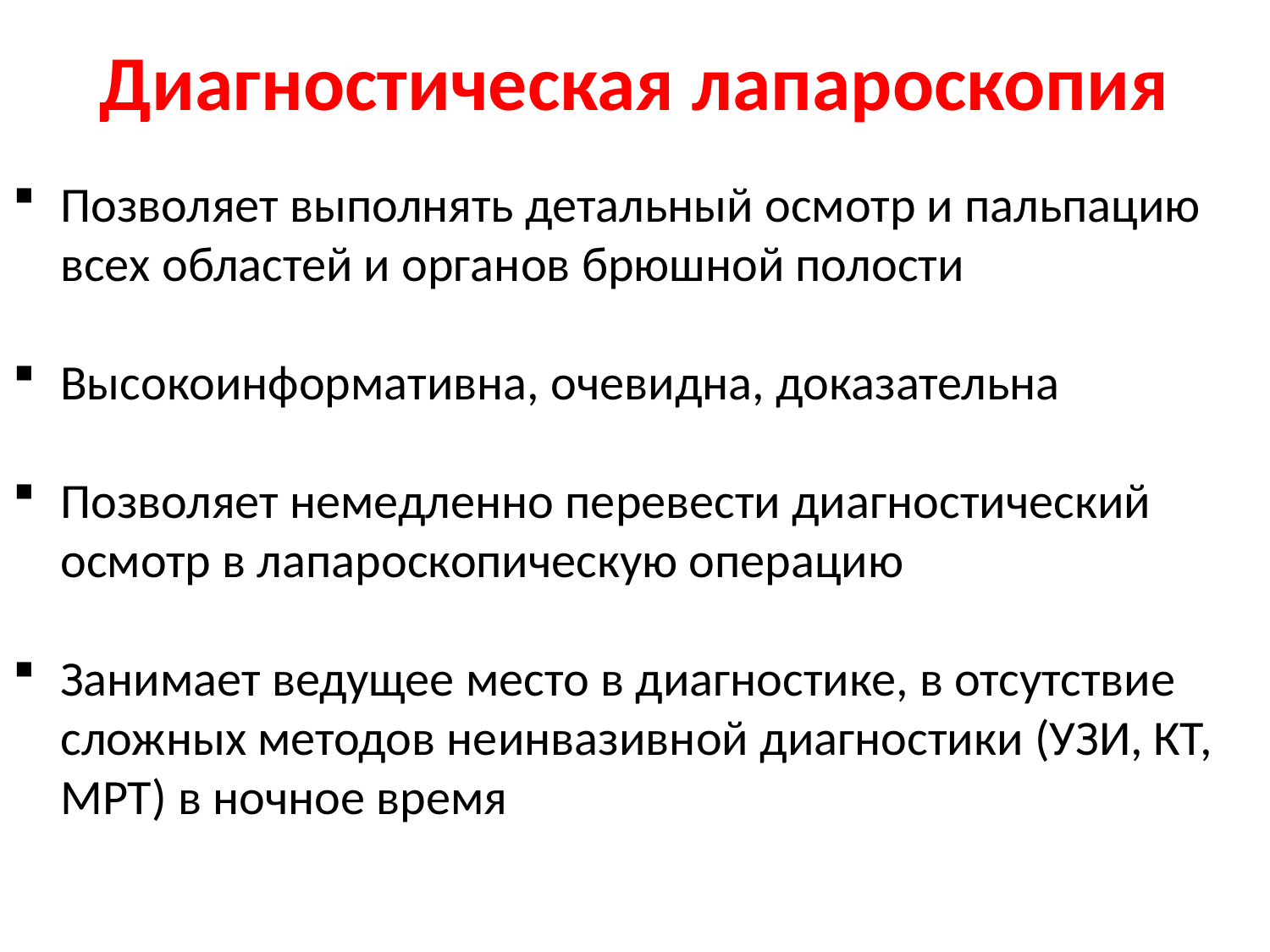

# Диагностическая лапароскопия
Позволяет выполнять детальный осмотр и пальпацию всех областей и органов брюшной полости

Высокоинформативна, очевидна, доказательна

Позволяет немедленно перевести диагностический осмотр в лапароскопическую операцию

Занимает ведущее место в диагностике, в отсутствие сложных методов неинвазивной диагностики (УЗИ, КТ, МРТ) в ночное время